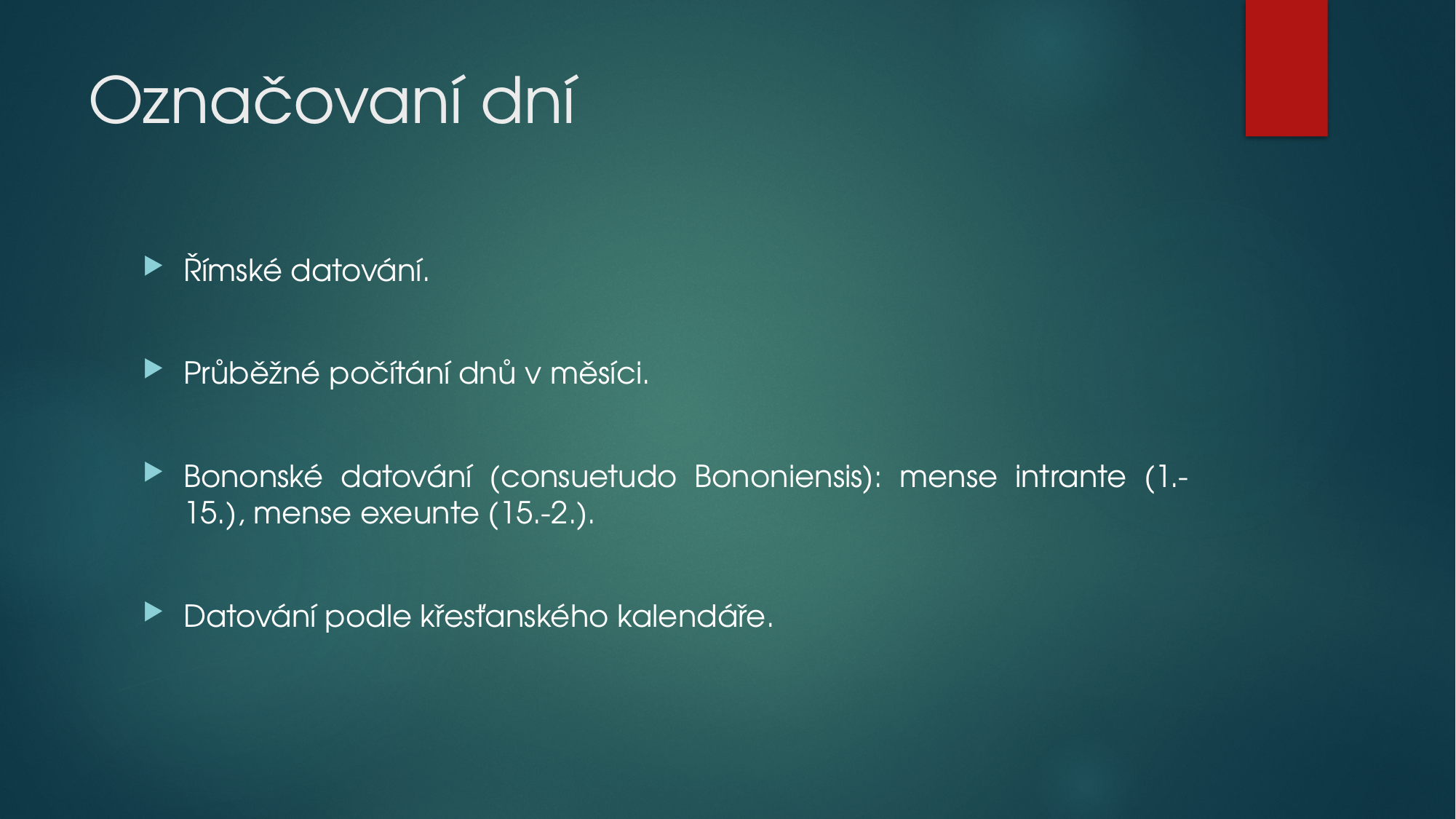

# Označovaní dní
Římské datování.

Průběžné počítání dnů v měsíci.

Bononské datování (consuetudo Bononiensis): mense intrante (1.-15.), mense exeunte (15.-2.).

Datování podle křesťanského kalendáře.